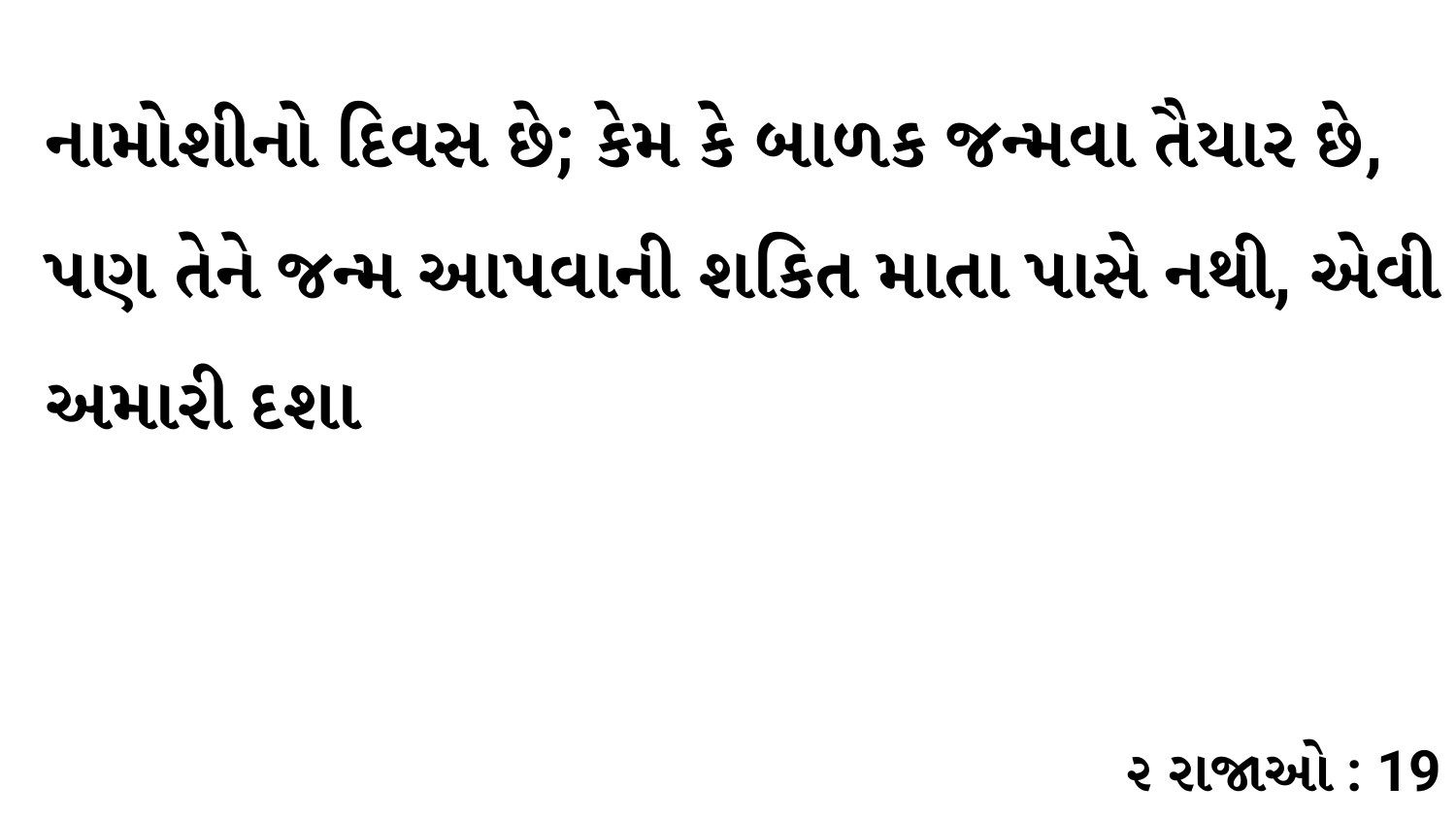

નામોશીનો દિવસ છે; કેમ કે બાળક જન્મવા તૈયાર છે, પણ તેને જન્મ આપવાની શકિત માતા પાસે નથી, એવી અમારી દશા
૨ રાજાઓ : 19